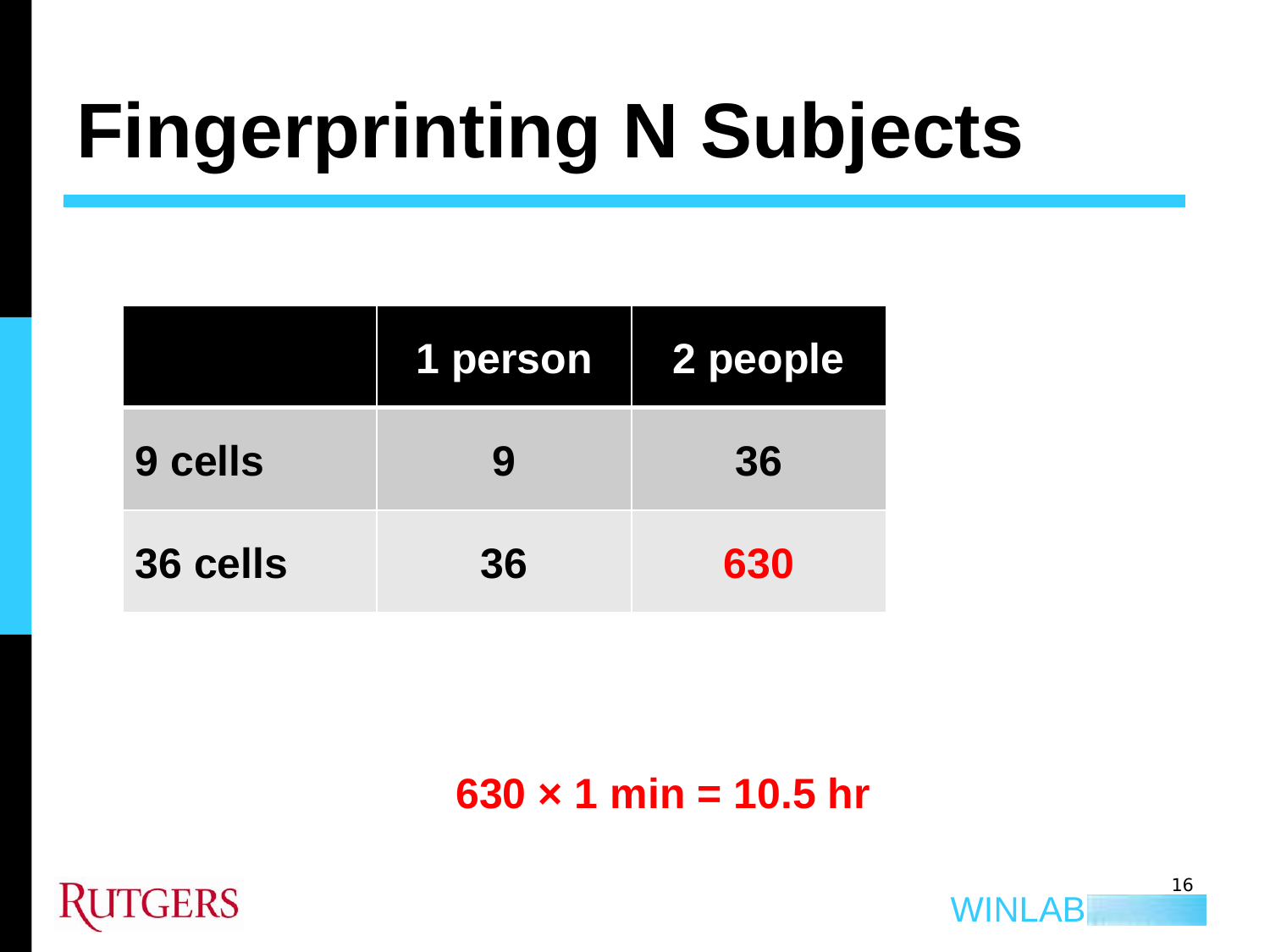

# Fingerprinting N Subjects

|  | 1 person | 2 people |
| --- | --- | --- |
| 9 cells | 9 | 36 |
| 36 cells | 36 | 630 |
630 × 1 min = 10.5 hr
16